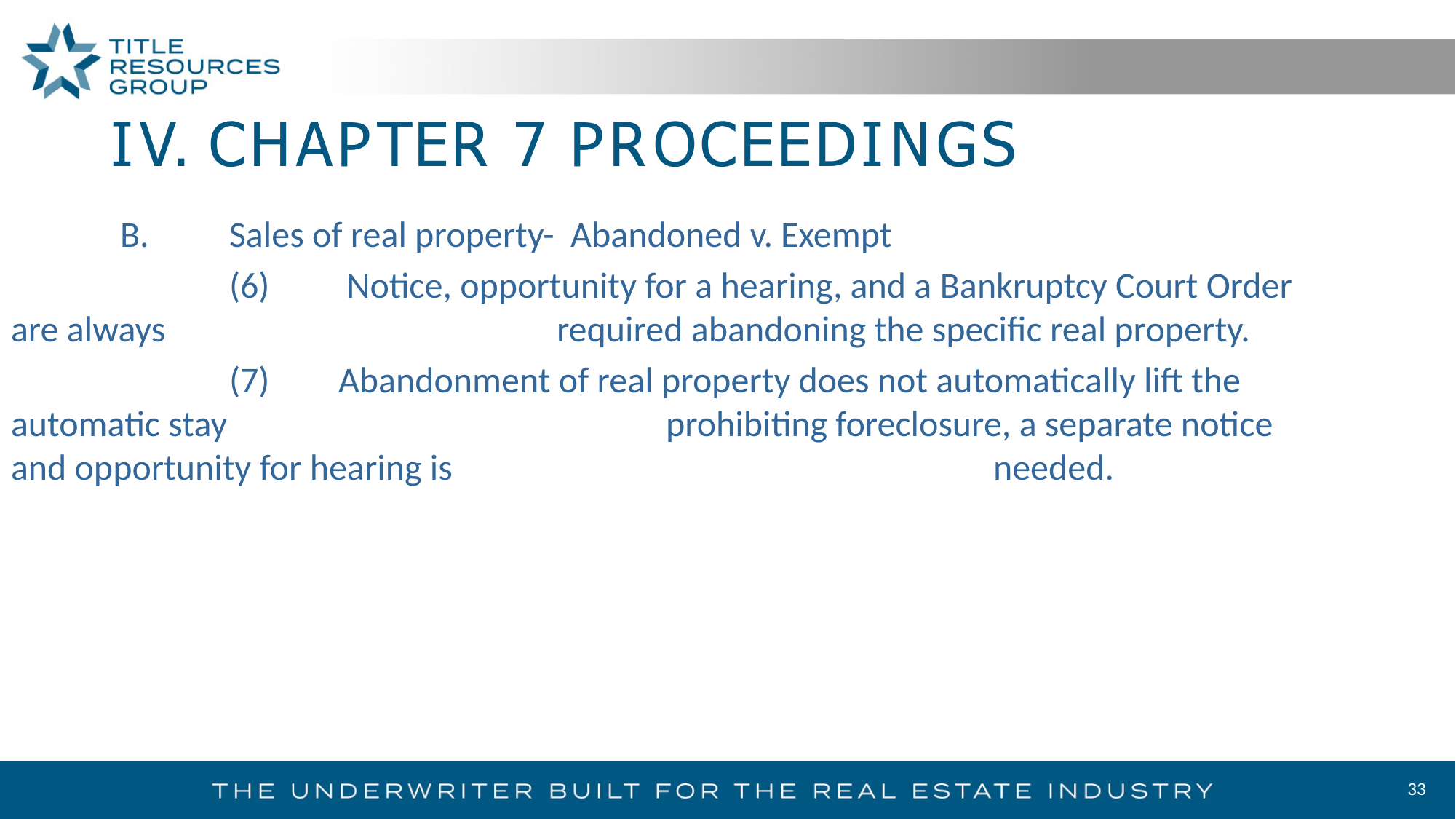

# IV. CHAPTER 7 PROCEEDINGS
	B.	Sales of real property-  Abandoned v. Exempt
		(6)	 Notice, opportunity for a hearing, and a Bankruptcy Court Order are always 				required abandoning the specific real property.
		(7) 	Abandonment of real property does not automatically lift the automatic stay 				prohibiting foreclosure, a separate notice and opportunity for hearing is 					needed.

33